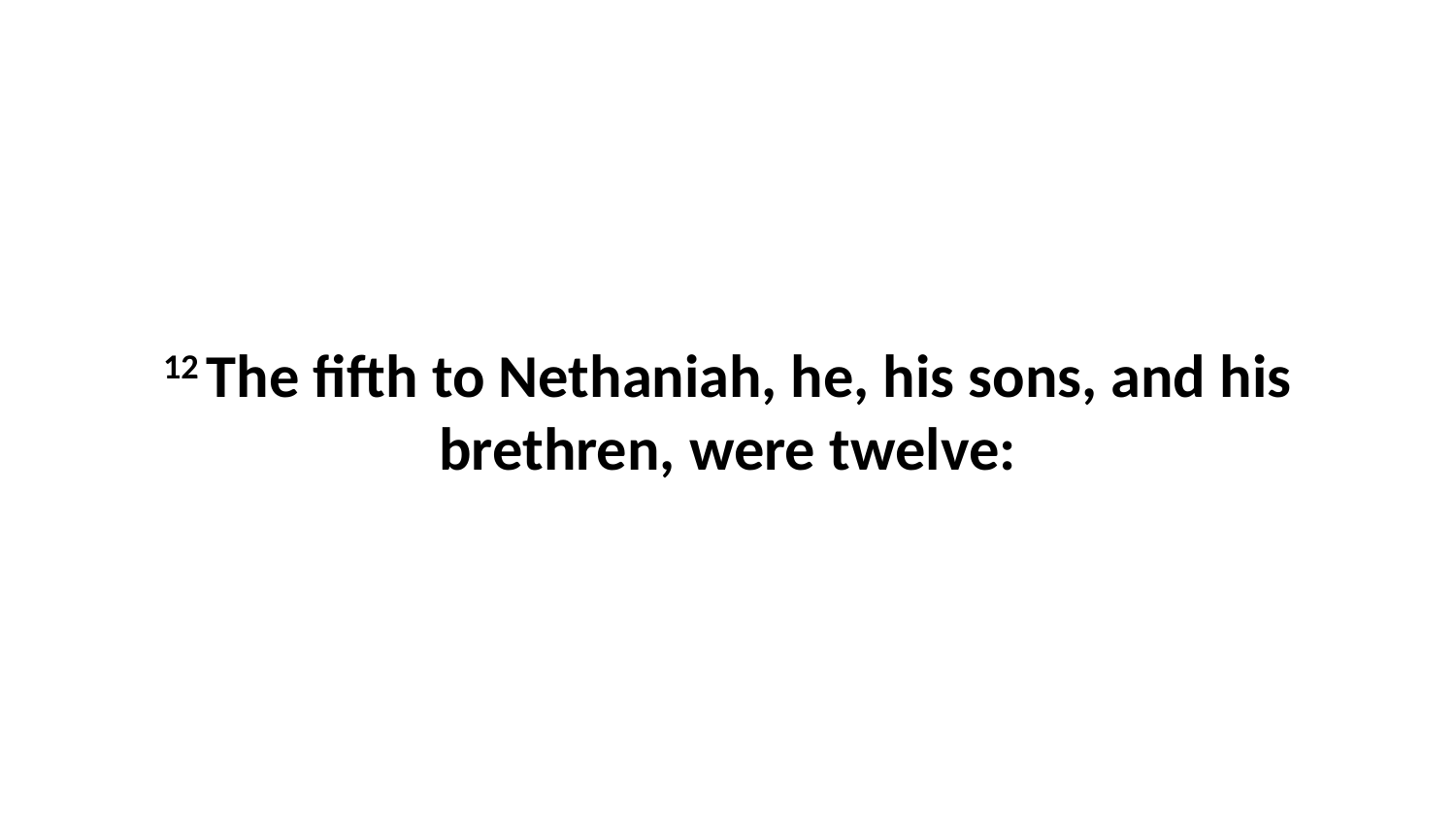

12 The fifth to Nethaniah, he, his sons, and his brethren, were twelve: